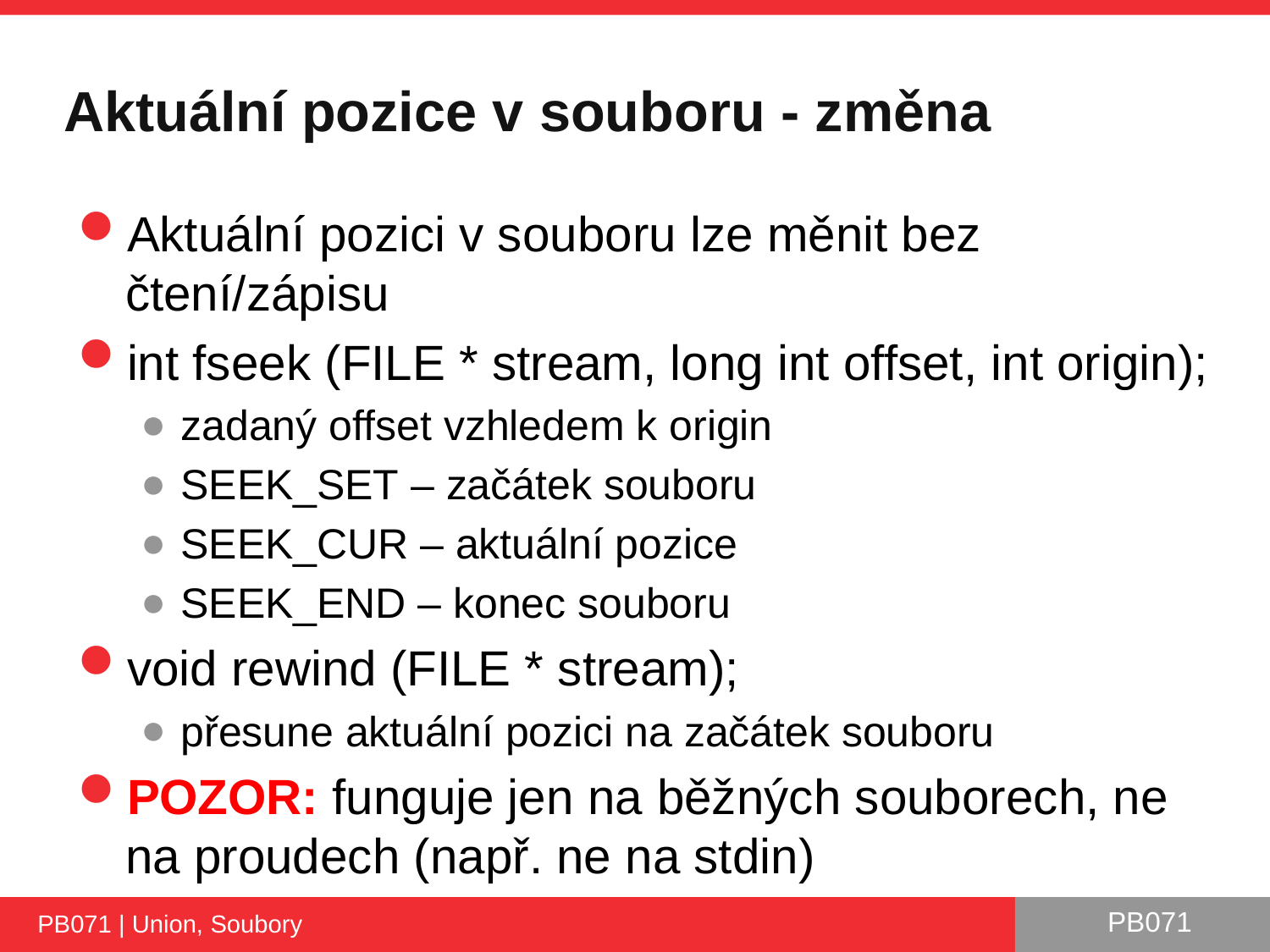

# Aktuální pozice v souboru - změna
Aktuální pozici v souboru lze měnit bez čtení/zápisu
int fseek (FILE * stream, long int offset, int origin);
zadaný offset vzhledem k origin
SEEK_SET – začátek souboru
SEEK_CUR – aktuální pozice
SEEK_END – konec souboru
void rewind (FILE * stream);
přesune aktuální pozici na začátek souboru
POZOR: funguje jen na běžných souborech, ne na proudech (např. ne na stdin)

PB071 | Union, Soubory